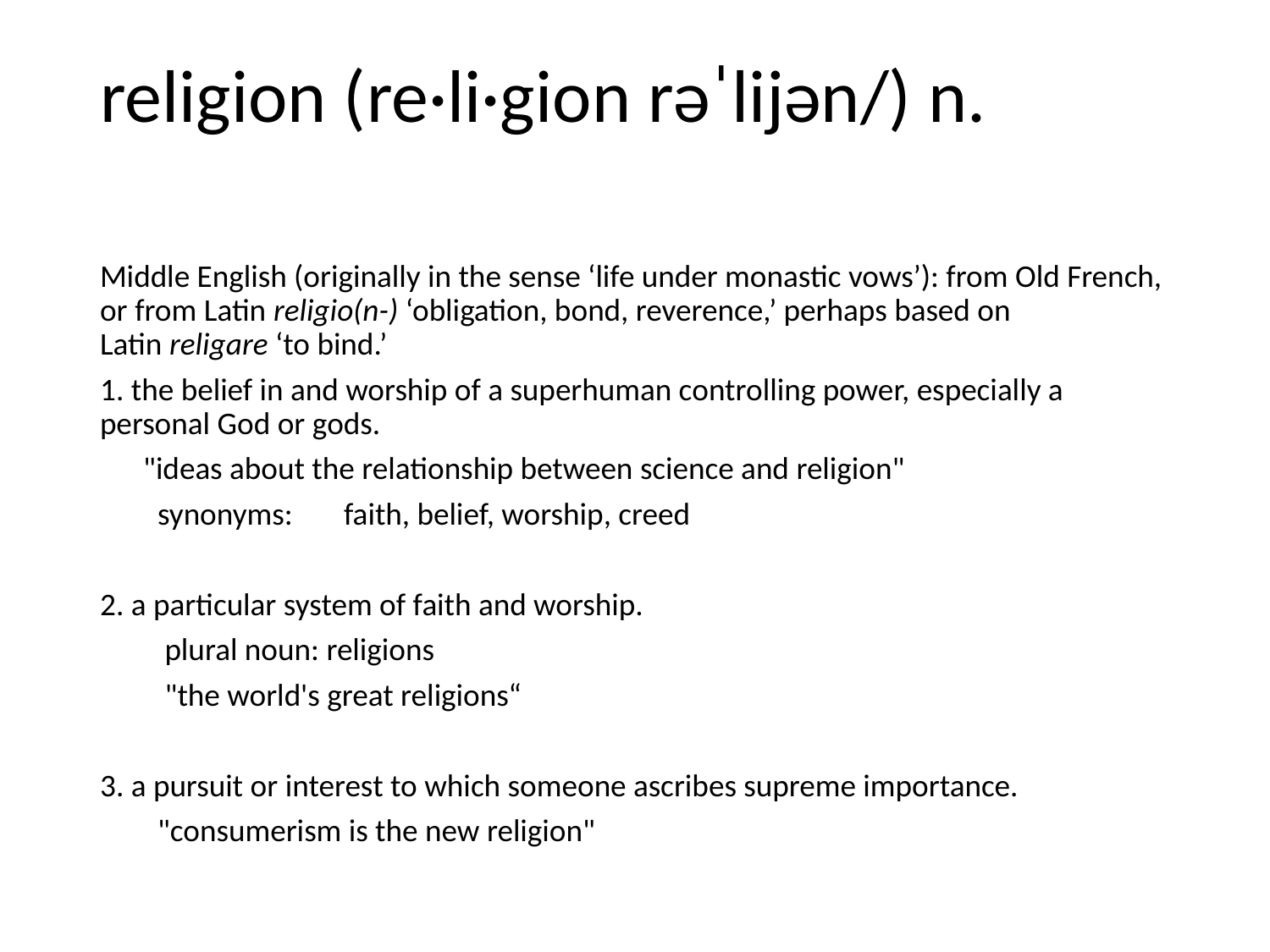

# religion (re·li·gion rəˈlijən/) n.
Middle English (originally in the sense ‘life under monastic vows’): from Old French, or from Latin religio(n-) ‘obligation, bond, reverence,’ perhaps based on Latin religare ‘to bind.’
1. the belief in and worship of a superhuman controlling power, especially a personal God or gods.
      "ideas about the relationship between science and religion"
        synonyms:	faith, belief, worship, creed

2. a particular system of faith and worship.
         plural noun: religions
         "the world's great religions“

3. a pursuit or interest to which someone ascribes supreme importance.
        "consumerism is the new religion"